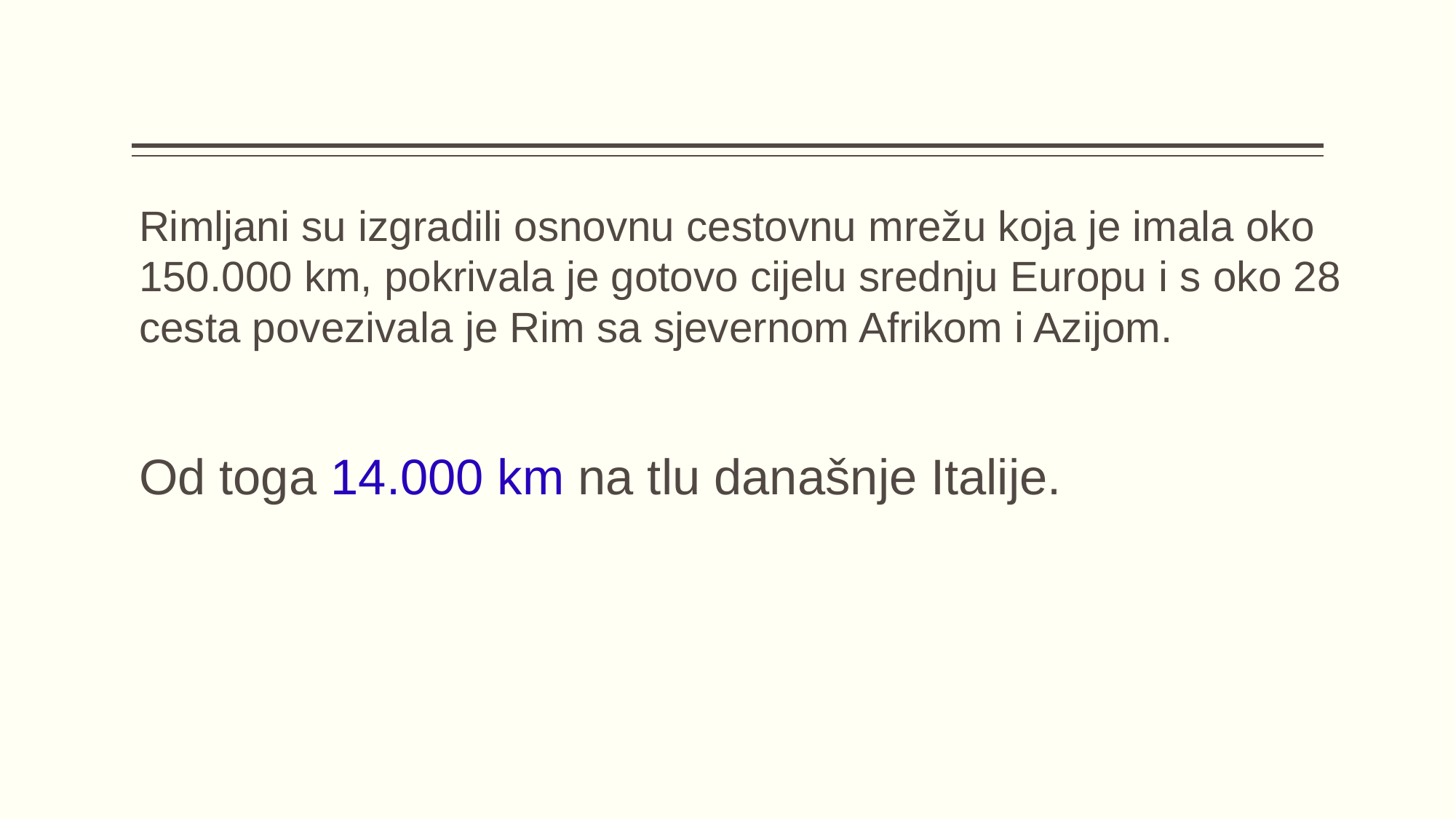

Rimljani su izgradili osnovnu cestovnu mrežu koja je imala oko 150.000 km, pokrivala je gotovo cijelu srednju Europu i s oko 28 cesta povezivala je Rim sa sjevernom Afrikom i Azijom.

Od toga 14.000 km na tlu današnje Italije.